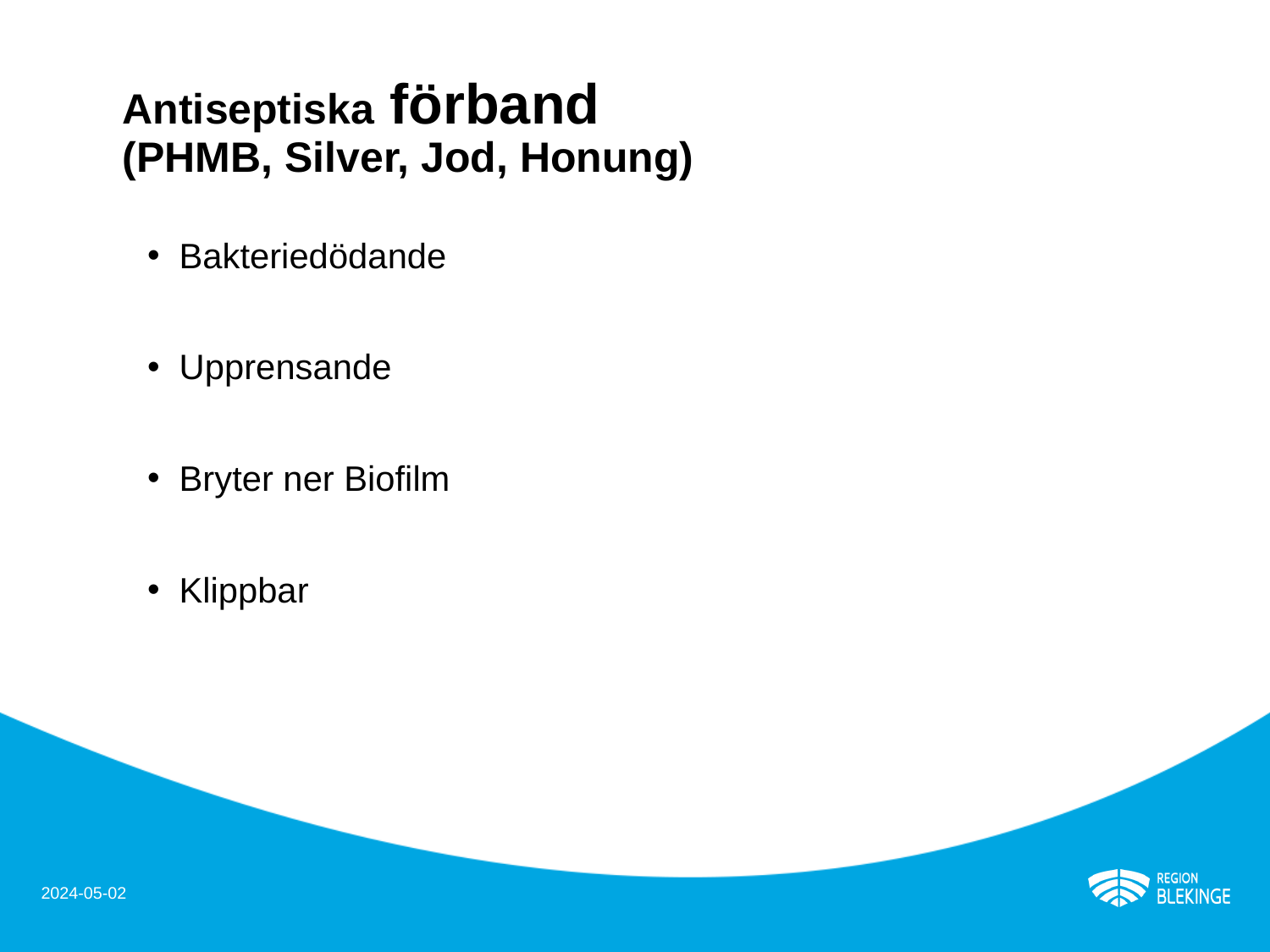

# Antiseptiska förband (PHMB, Silver, Jod, Honung)
Bakteriedödande

Upprensande

Bryter ner Biofilm

Klippbar

2024-05-02